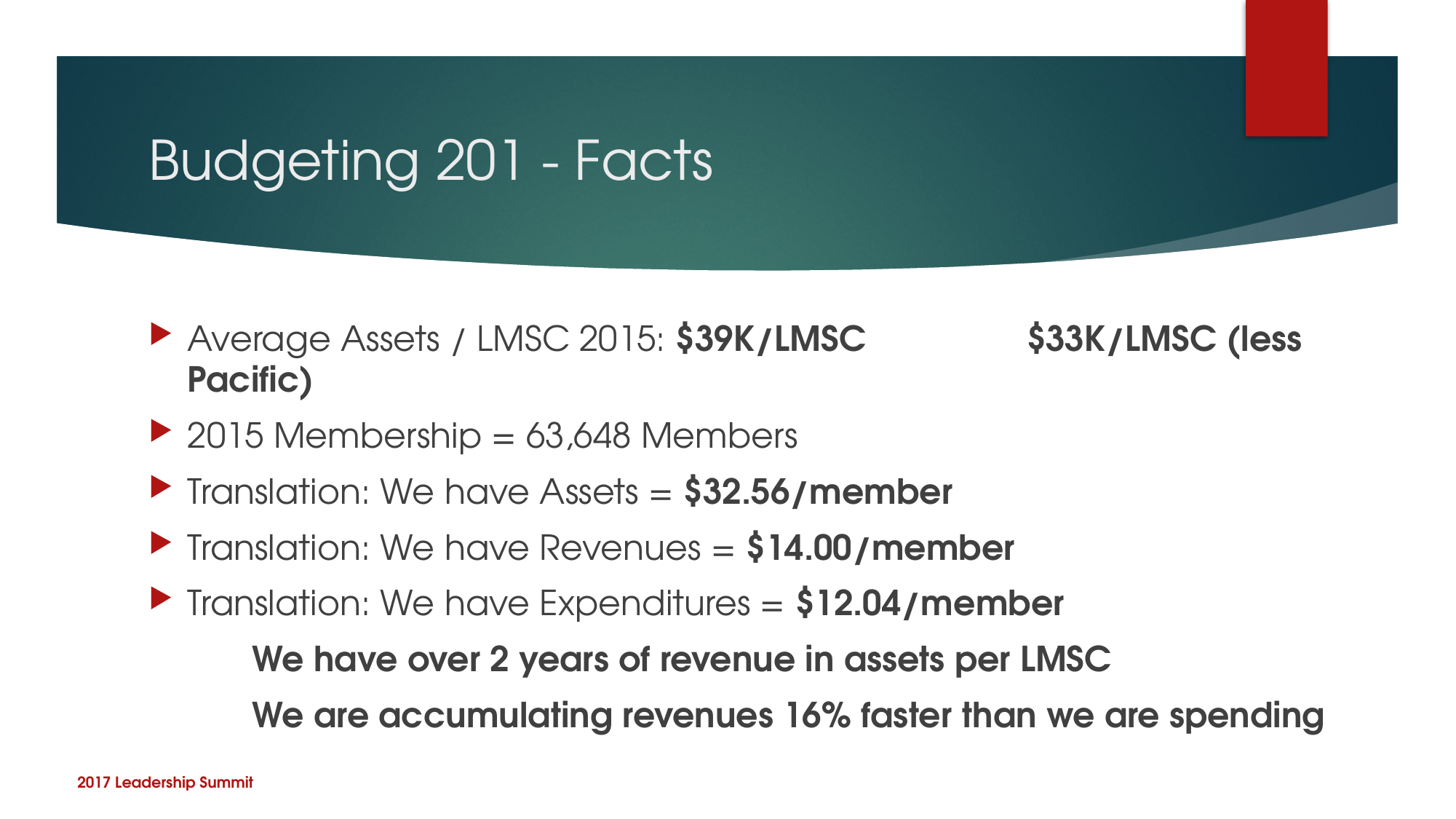

# Budgeting 201 - Facts
Average Assets / LMSC 2015: $39K/LMSC													 					 $33K/LMSC (less Pacific)
2015 Membership = 63,648 Members
Translation: We have Assets = $32.56/member
Translation: We have Revenues = $14.00/member
Translation: We have Expenditures = $12.04/member
	We have over 2 years of revenue in assets per LMSC
	We are accumulating revenues 16% faster than we are spending

2017 Leadership Summit